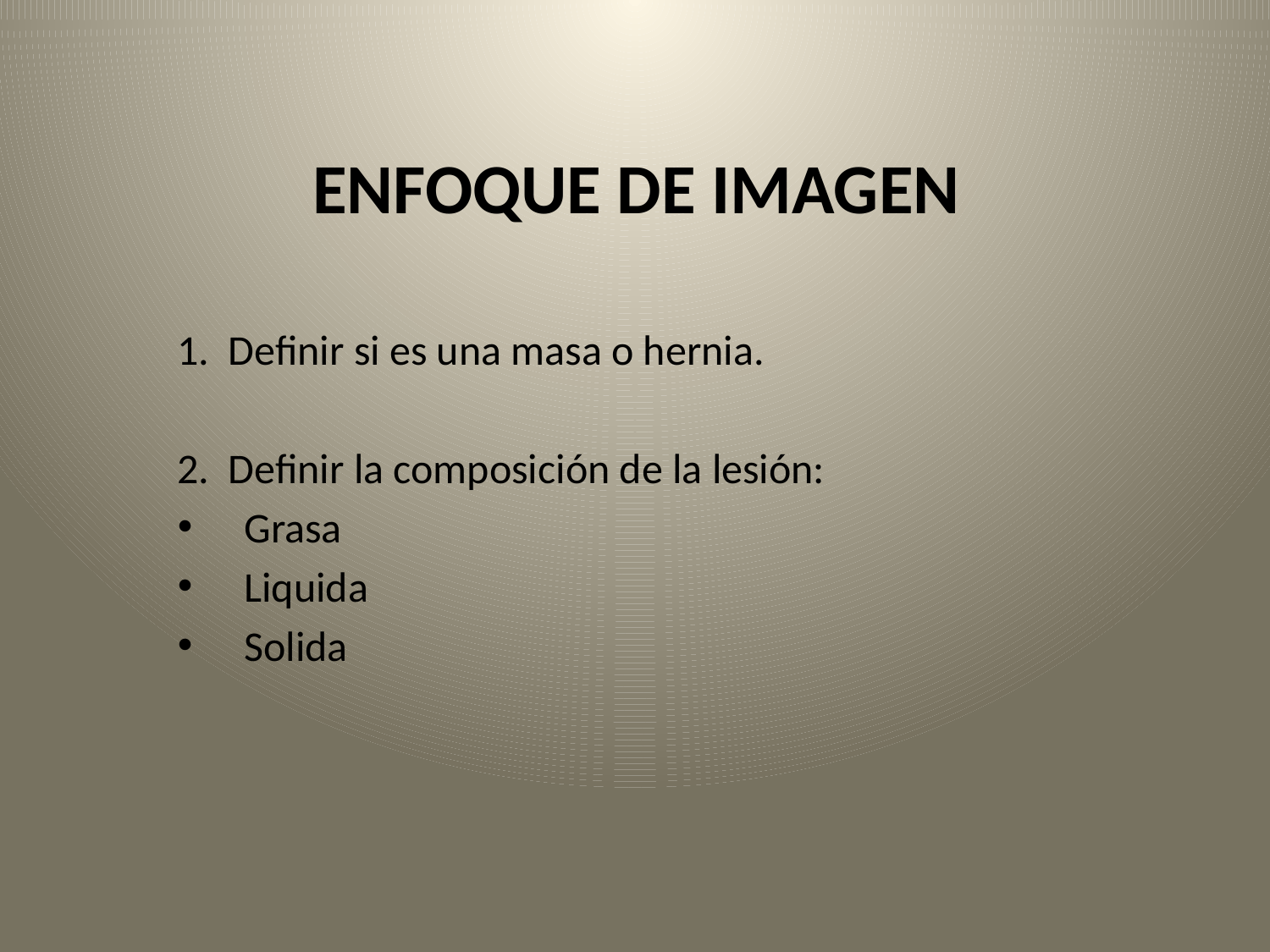

# ENFOQUE DE IMAGEN
1.  Definir si es una masa o hernia.

2.  Definir la composición de la lesión:
  Grasa
  Liquida
  Solida